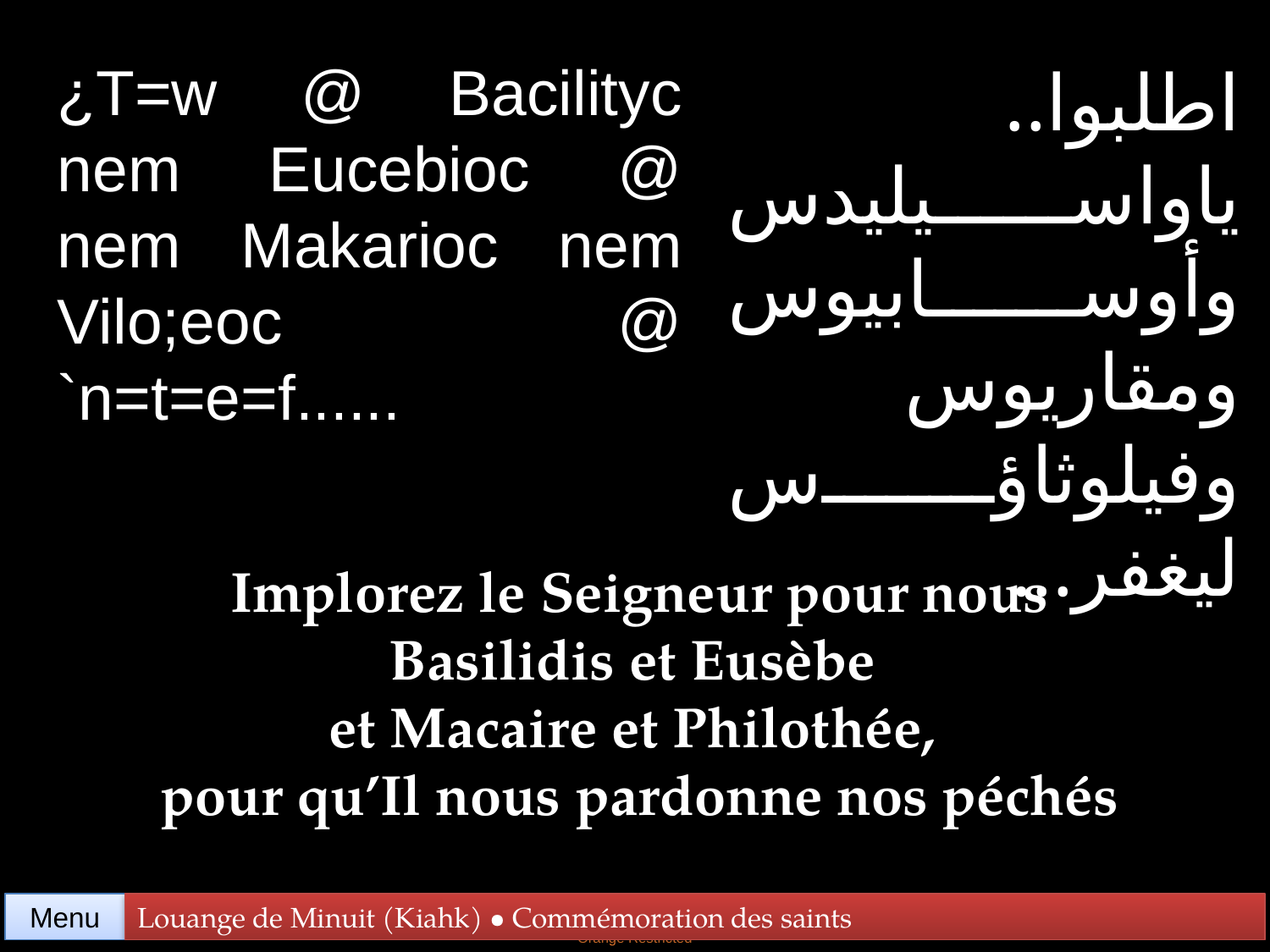

¿T=w @ Bacilityc nem Eucebioc @ nem Makarioc nem Vilo;eoc @ `n=t=e=f......
اطلبوا.. ياواسيليدس وأوسابيوس ومقاريوس وفيلوثاؤس ليغفر...
Implorez le Seigneur pour nous
Basilidis et Eusèbe
et Macaire et Philothée,
pour qu’Il nous pardonne nos péchés
Menu
Louange de Minuit (Kiahk) • Commémoration des saints